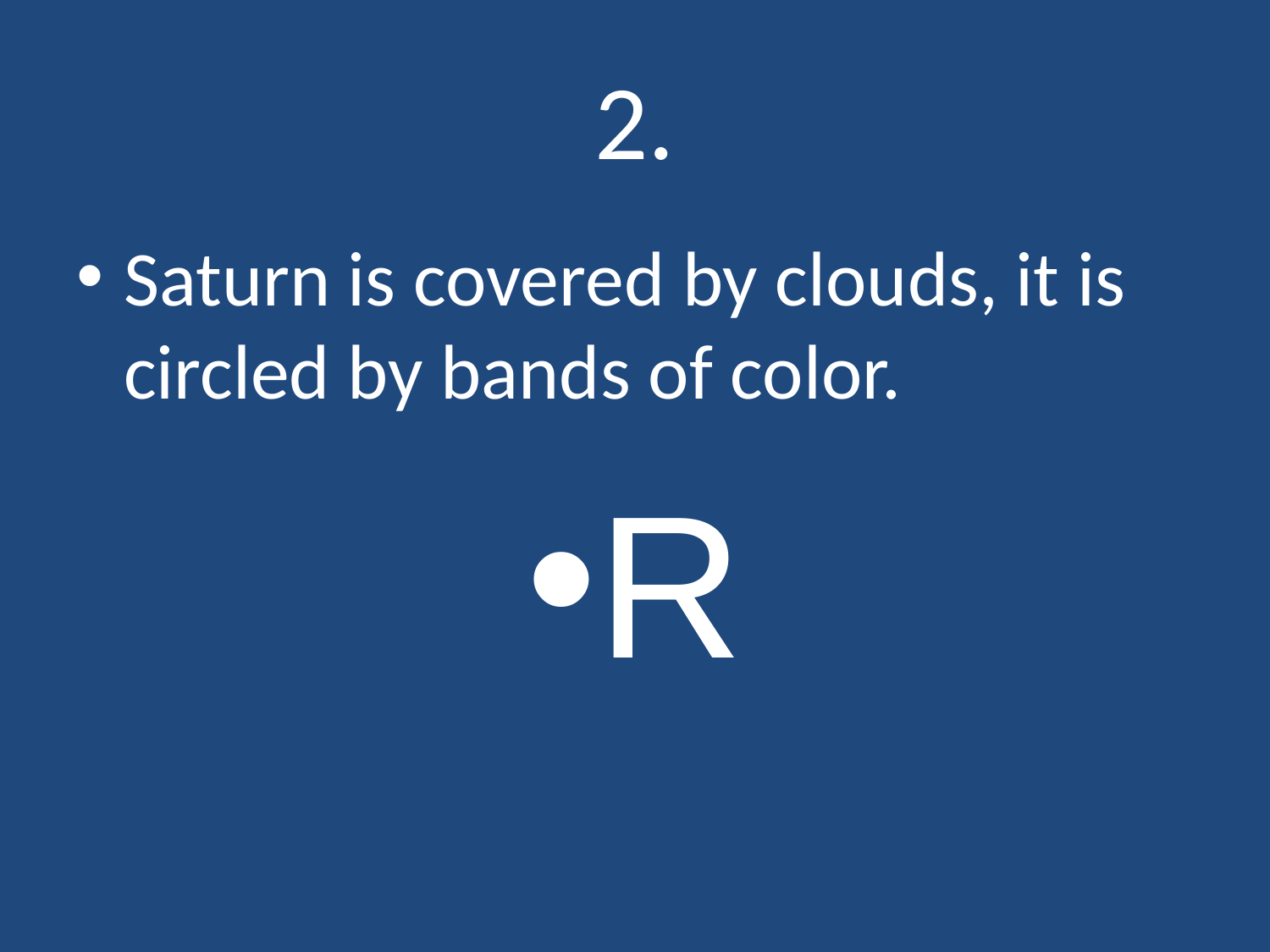

# 2.
Saturn is covered by clouds, it is circled by bands of color.
R